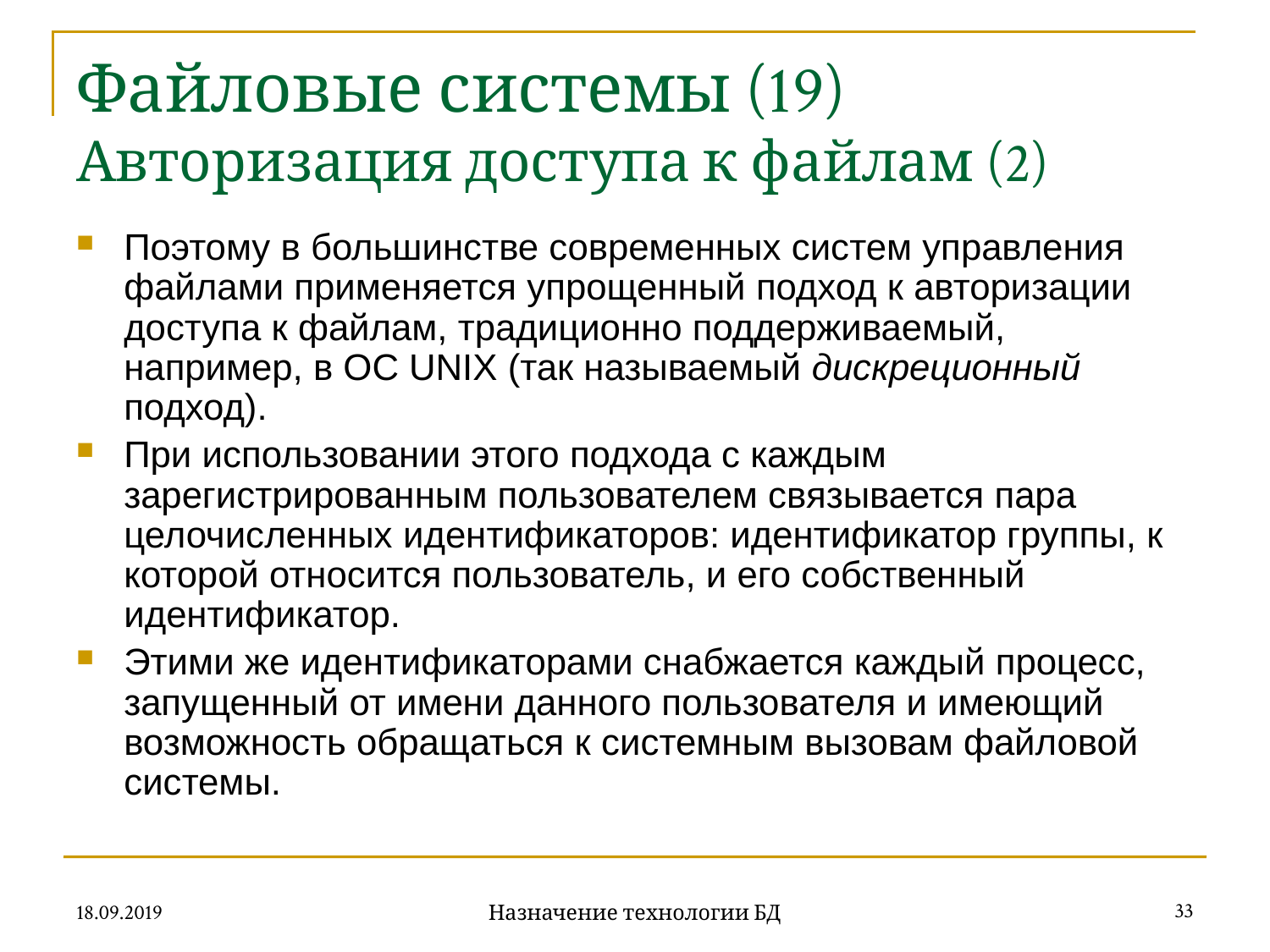

# Файловые системы (19) Авторизация доступа к файлам (2)
Поэтому в большинстве современных систем управления файлами применяется упрощенный подход к авторизации доступа к файлам, традиционно поддерживаемый, например, в ОС UNIX (так называемый дискреционный подход).
При использовании этого подхода с каждым зарегистрированным пользователем связывается пара целочисленных идентификаторов: идентификатор группы, к которой относится пользователь, и его собственный идентификатор.
Этими же идентификаторами снабжается каждый процесс, запущенный от имени данного пользователя и имеющий возможность обращаться к системным вызовам файловой системы.
18.09.2019
33
Назначение технологии БД